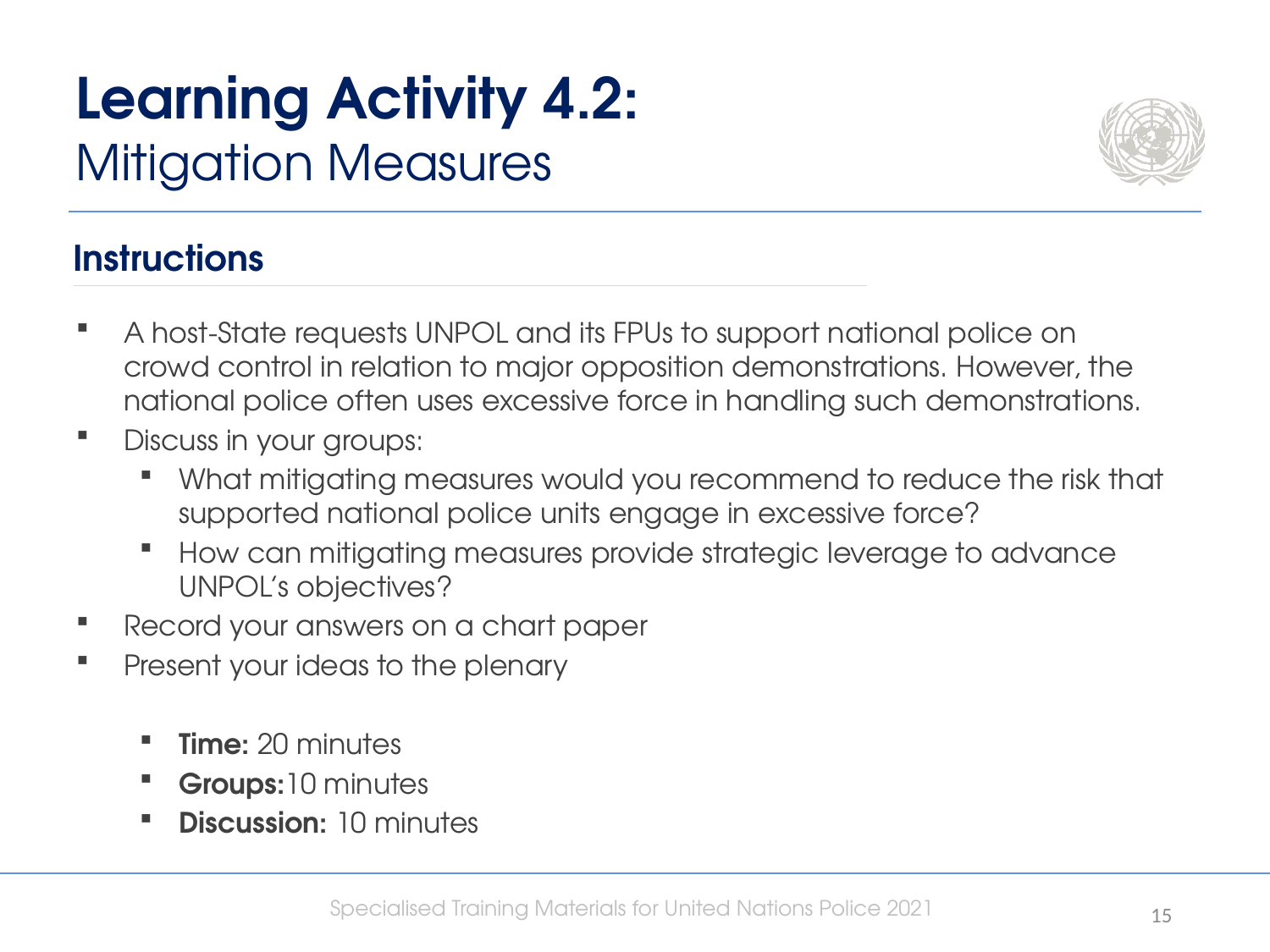

# Learning Activity 4.2: Mitigation Measures
Instructions
A host-State requests UNPOL and its FPUs to support national police on crowd control in relation to major opposition demonstrations. However, the national police often uses excessive force in handling such demonstrations.
Discuss in your groups:
What mitigating measures would you recommend to reduce the risk that supported national police units engage in excessive force?
How can mitigating measures provide strategic leverage to advance UNPOL’s objectives?
Record your answers on a chart paper
Present your ideas to the plenary

Time: 20 minutes
Groups:10 minutes
Discussion: 10 minutes

15